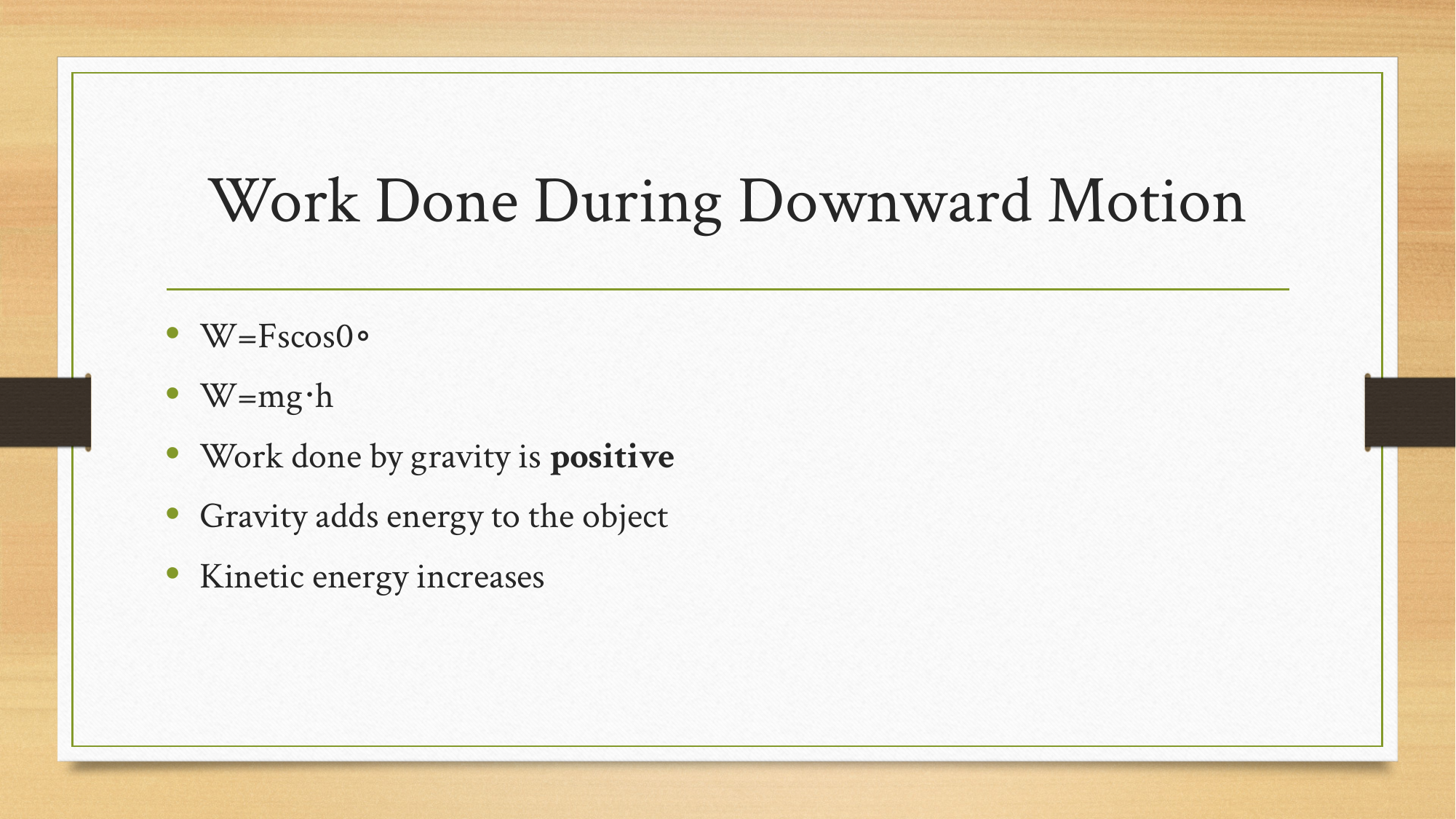

# Work Done During Downward Motion
W=Fscos0∘
W=mg⋅h
Work done by gravity is positive
Gravity adds energy to the object
Kinetic energy increases